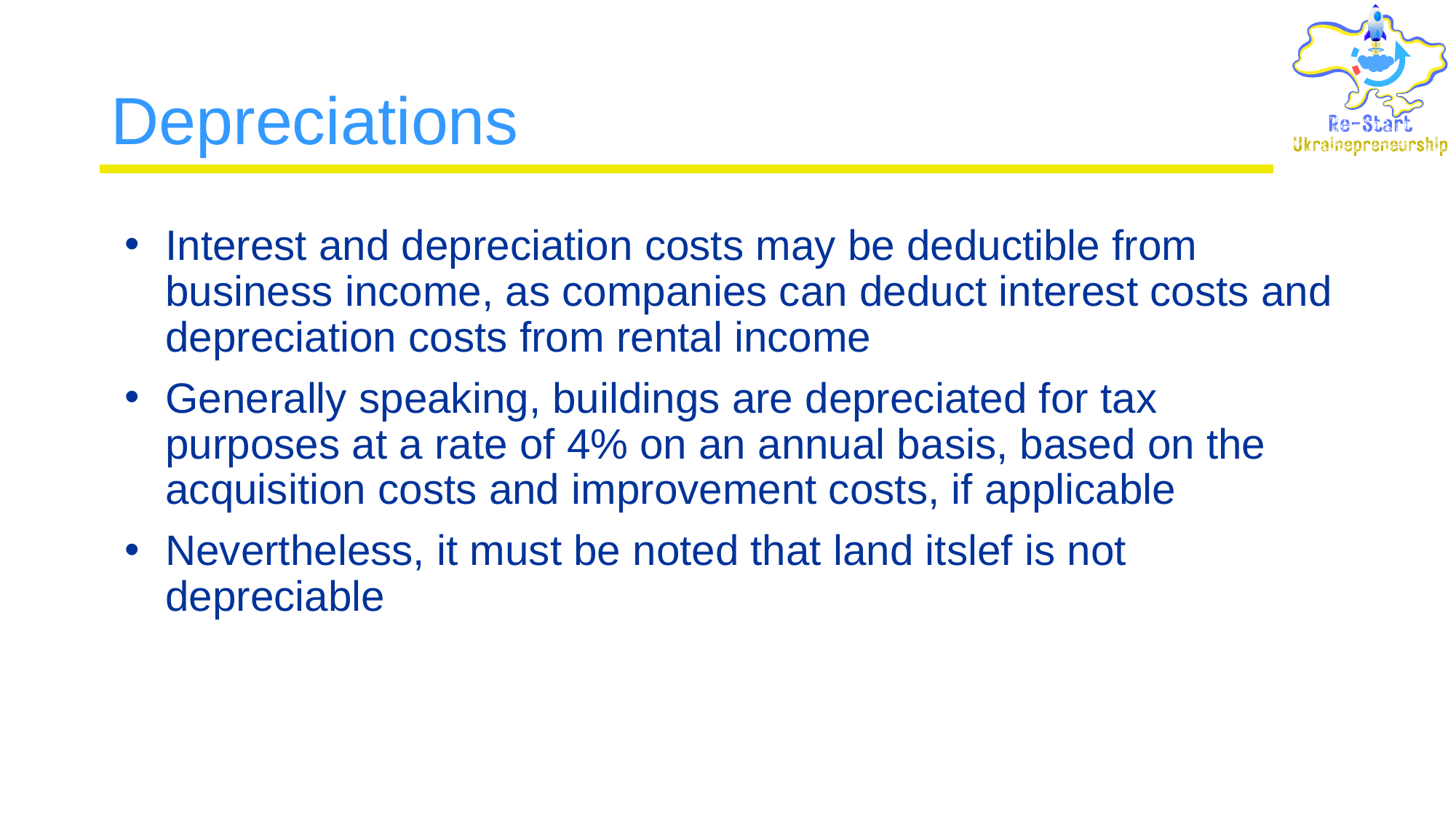

# Depreciations
Interest and depreciation costs may be deductible from business income, as companies can deduct interest costs and depreciation costs from rental income
Generally speaking, buildings are depreciated for tax purposes at a rate of 4% on an annual basis, based on the acquisition costs and improvement costs, if applicable
Nevertheless, it must be noted that land itslef is not depreciable